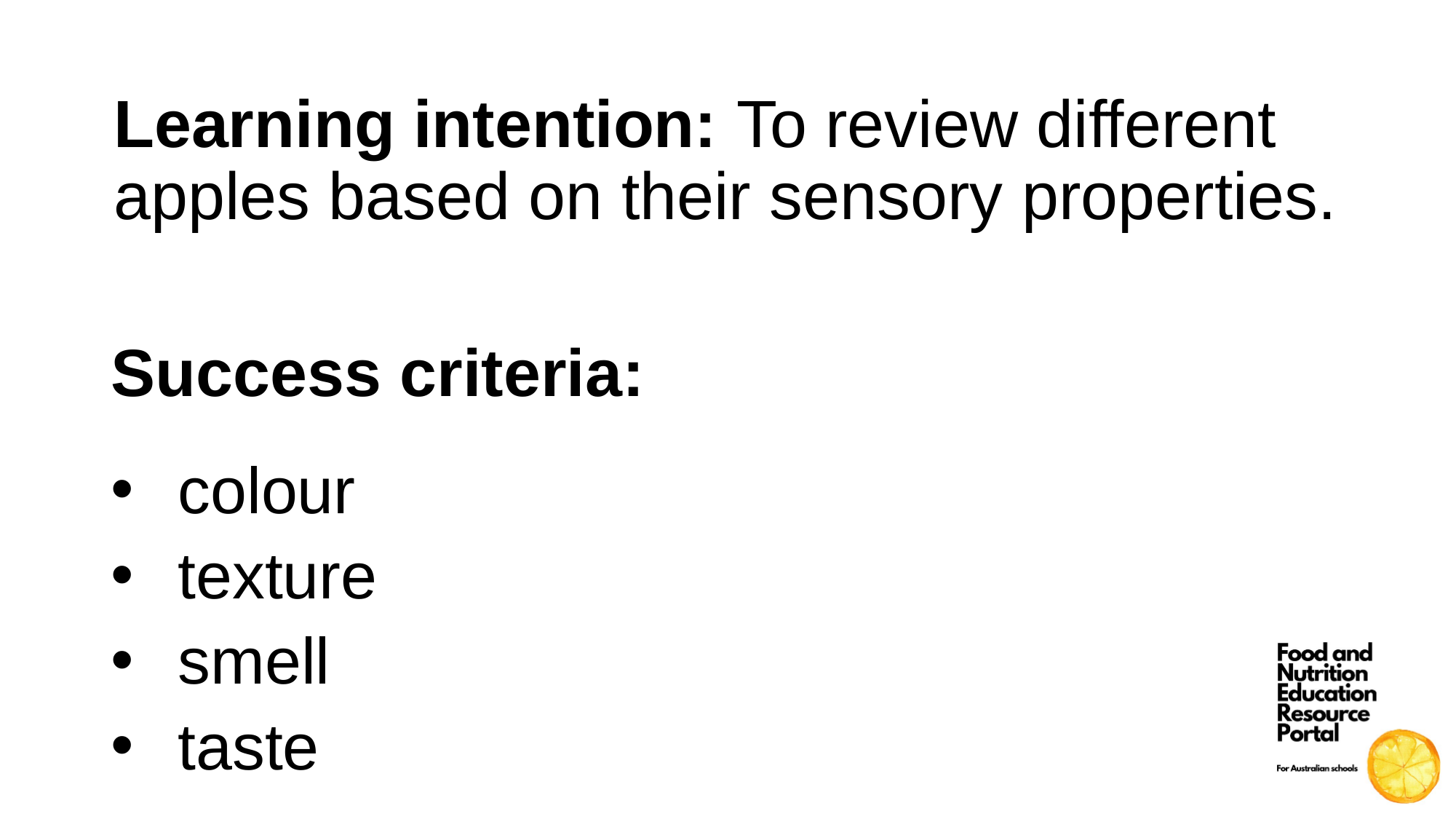

Learning intention: To review different apples based on their sensory properties.
Success criteria:
colour
texture
smell
taste